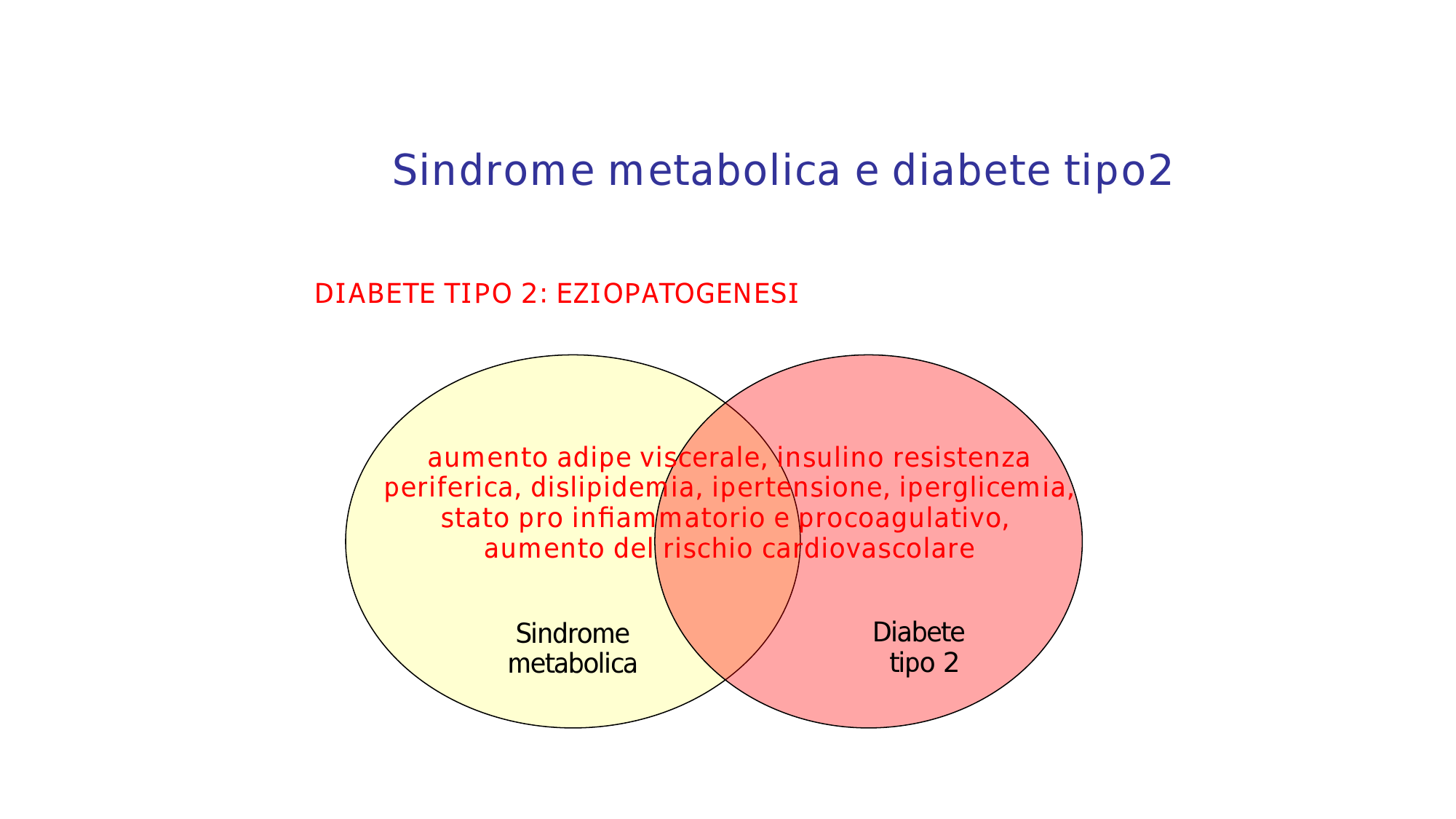

Sindrome metabolica e diabete tipo2

DIABETE TIPO 2: EZIOPATOGENESI

Sindrome
metabolica

	Diabete
             tipo 2

aumento adipe viscerale, insulino resistenza
periferica, dislipidemia, ipertensione, iperglicemia,
stato pro infiammatorio e procoagulativo,
aumento del rischio cardiovascolare